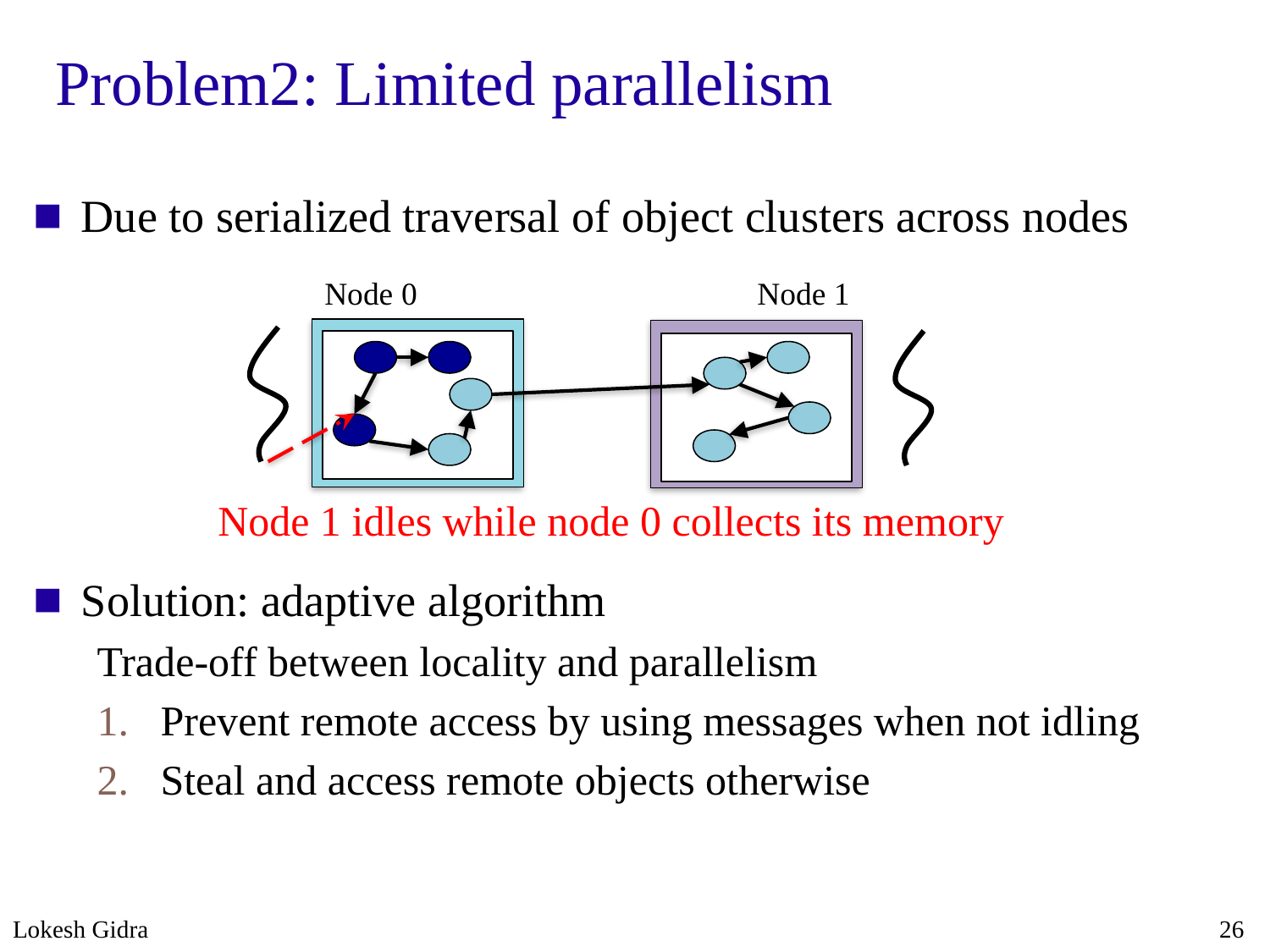

# Problem2: Limited parallelism
Due to serialized traversal of object clusters across nodes

Solution: adaptive algorithm
Trade-off between locality and parallelism
Prevent remote access by using messages when not idling
Steal and access remote objects otherwise
Node 0
Node 1

Node 1 idles while node 0 collects its memory
Lokesh Gidra
26